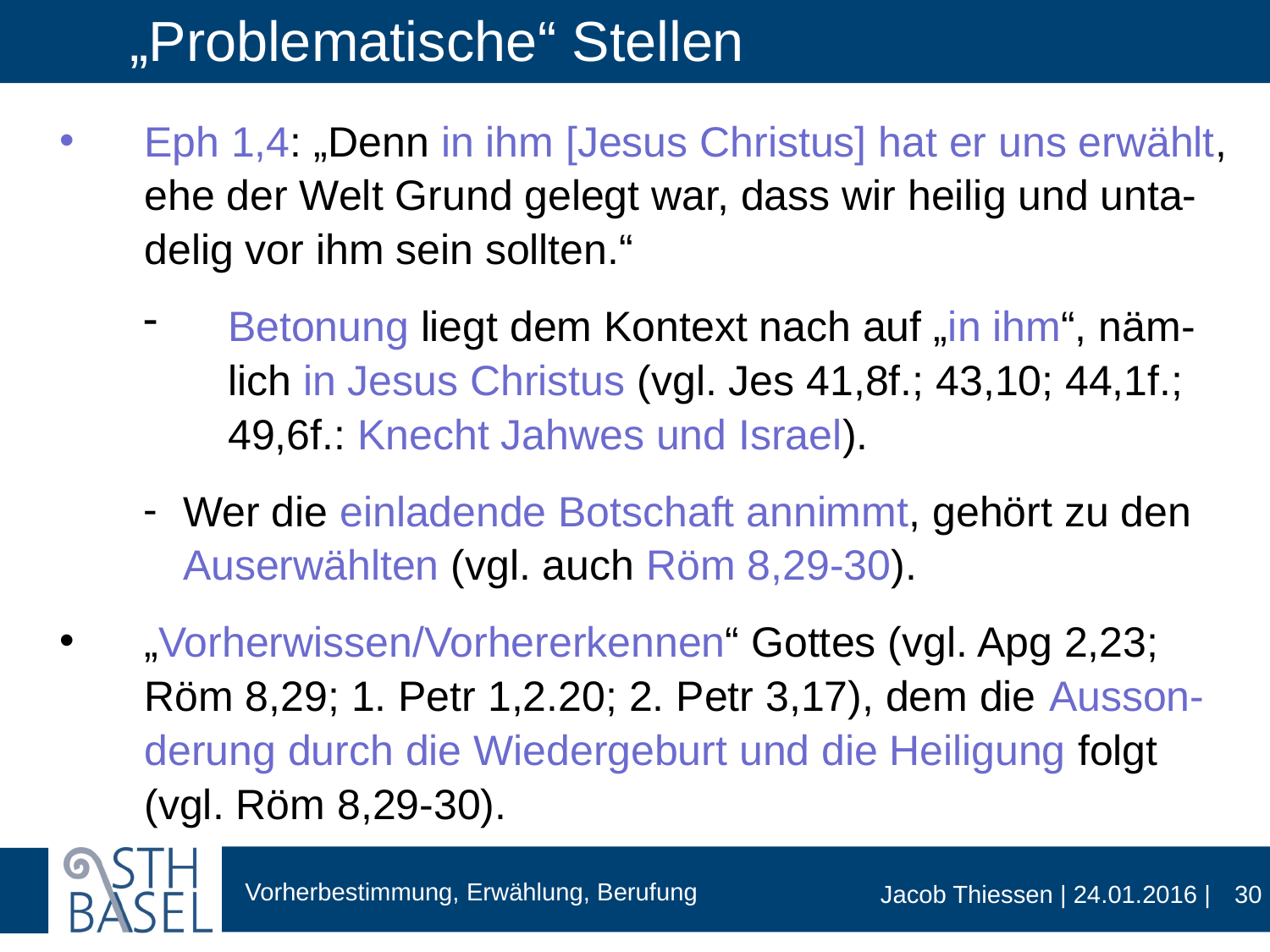

# „Problematische“ Stellen
Eph 1,4: „Denn in ihm [Jesus Christus] hat er uns erwählt, ehe der Welt Grund gelegt war, dass wir heilig und unta-delig vor ihm sein sollten.“
Betonung liegt dem Kontext nach auf „in ihm“, näm-lich in Jesus Christus (vgl. Jes 41,8f.; 43,10; 44,1f.; 49,6f.: Knecht Jahwes und Israel).
Wer die einladende Botschaft annimmt, gehört zu den Auserwählten (vgl. auch Röm 8,29-30).
„Vorherwissen/Vorhererkennen“ Gottes (vgl. Apg 2,23; Röm 8,29; 1. Petr 1,2.20; 2. Petr 3,17), dem die Ausson-derung durch die Wiedergeburt und die Heiligung folgt (vgl. Röm 8,29-30).
30